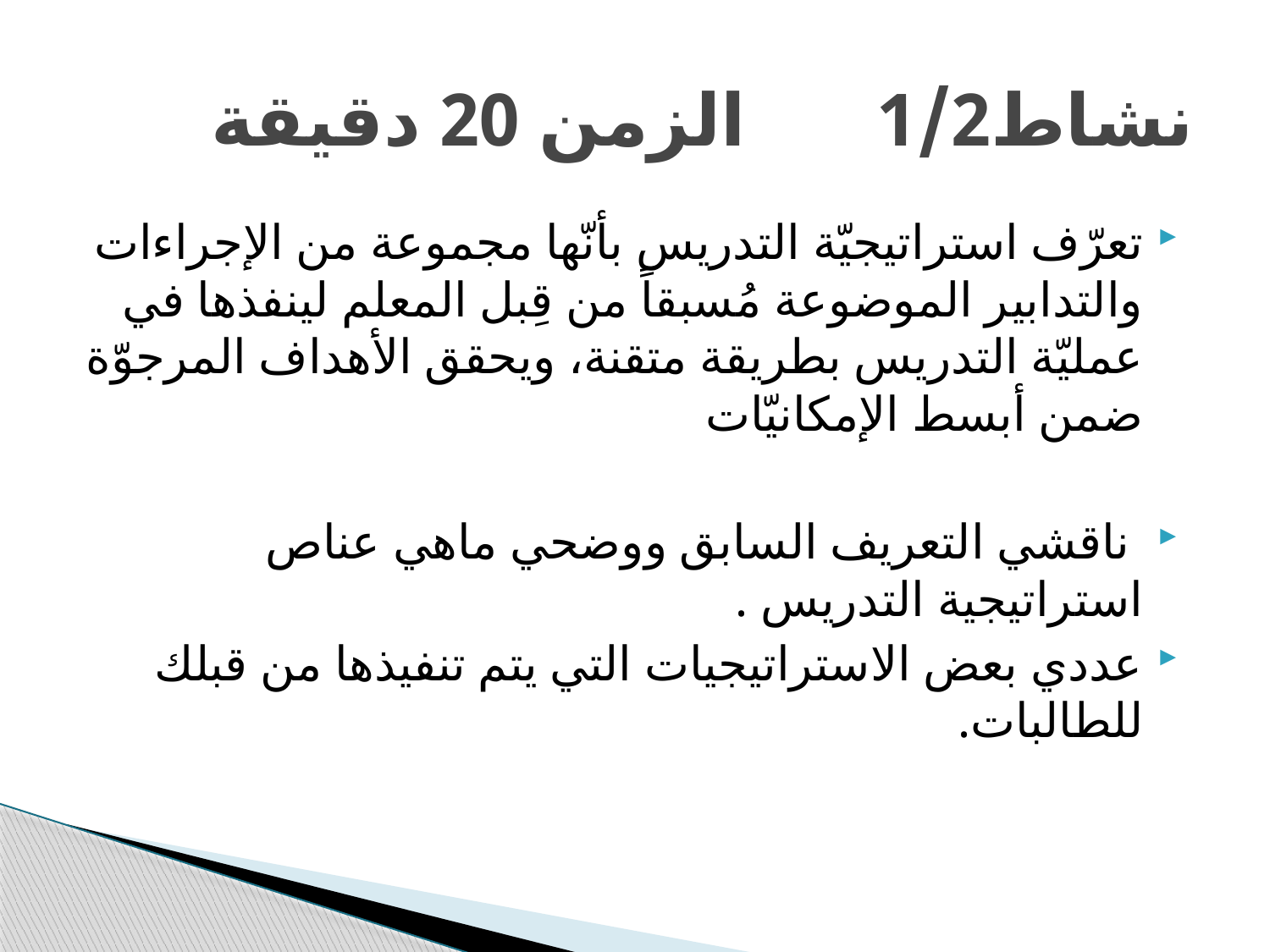

# نشاط1/2       الزمن 20 دقيقة
تعرّف استراتيجيّة التدريس بأنّها مجموعة من الإجراءات والتدابير الموضوعة مُسبقاً من قِبل المعلم لينفذها في عمليّة التدريس بطريقة متقنة، ويحقق الأهداف المرجوّة ضمن أبسط الإمكانيّات

 ناقشي التعريف السابق ووضحي ماهي عناص استراتيجية التدريس .
عددي بعض الاستراتيجيات التي يتم تنفيذها من قبلك للطالبات.